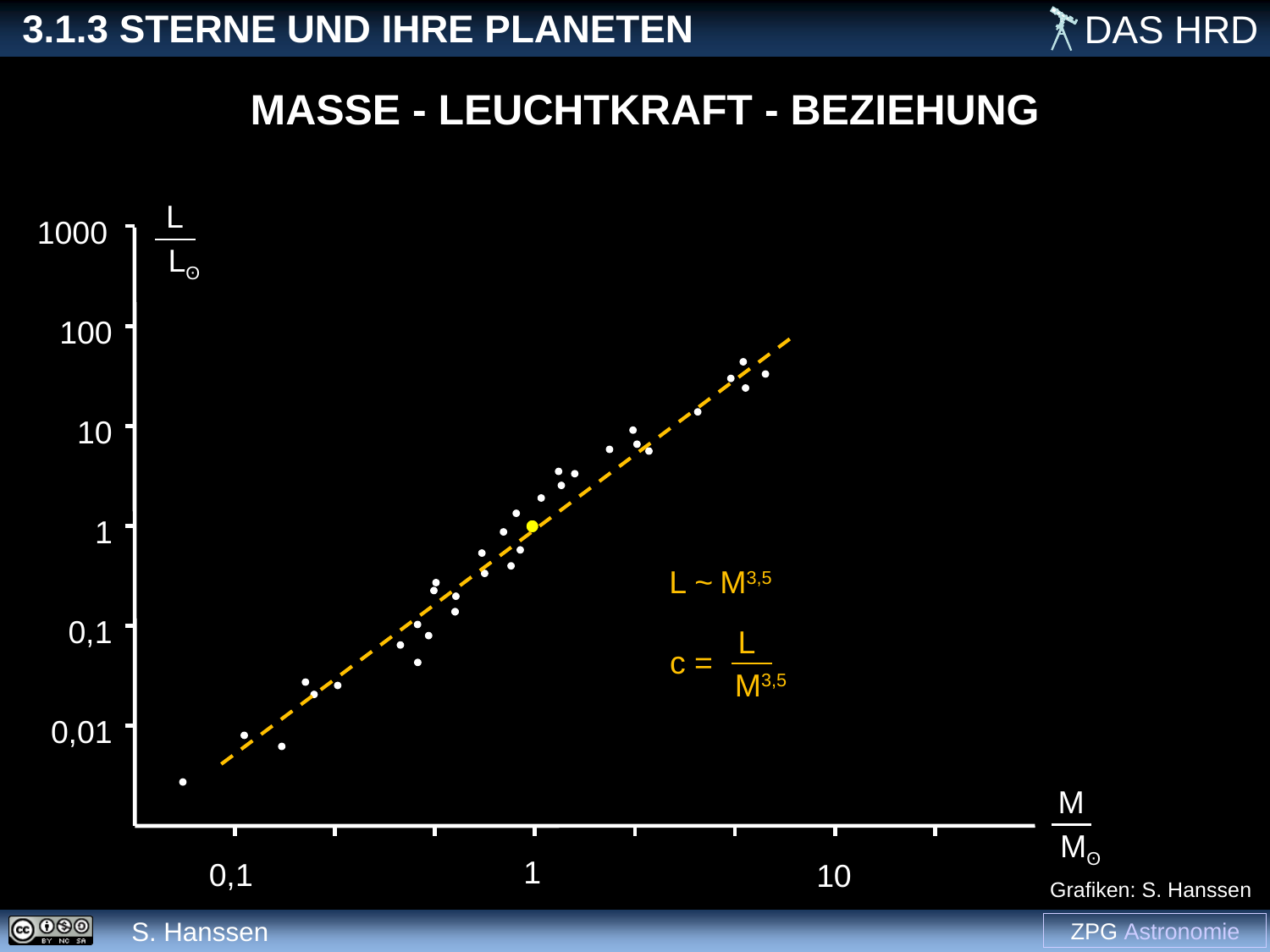

Masse - Leuchtkraft - Beziehung

L
Lʘ
1000

100

10
1

L ~
M3,5
0,1
L
M3,5
c =
0,01
M
Mʘ

1
0,1
10
Grafiken: S. Hanssen